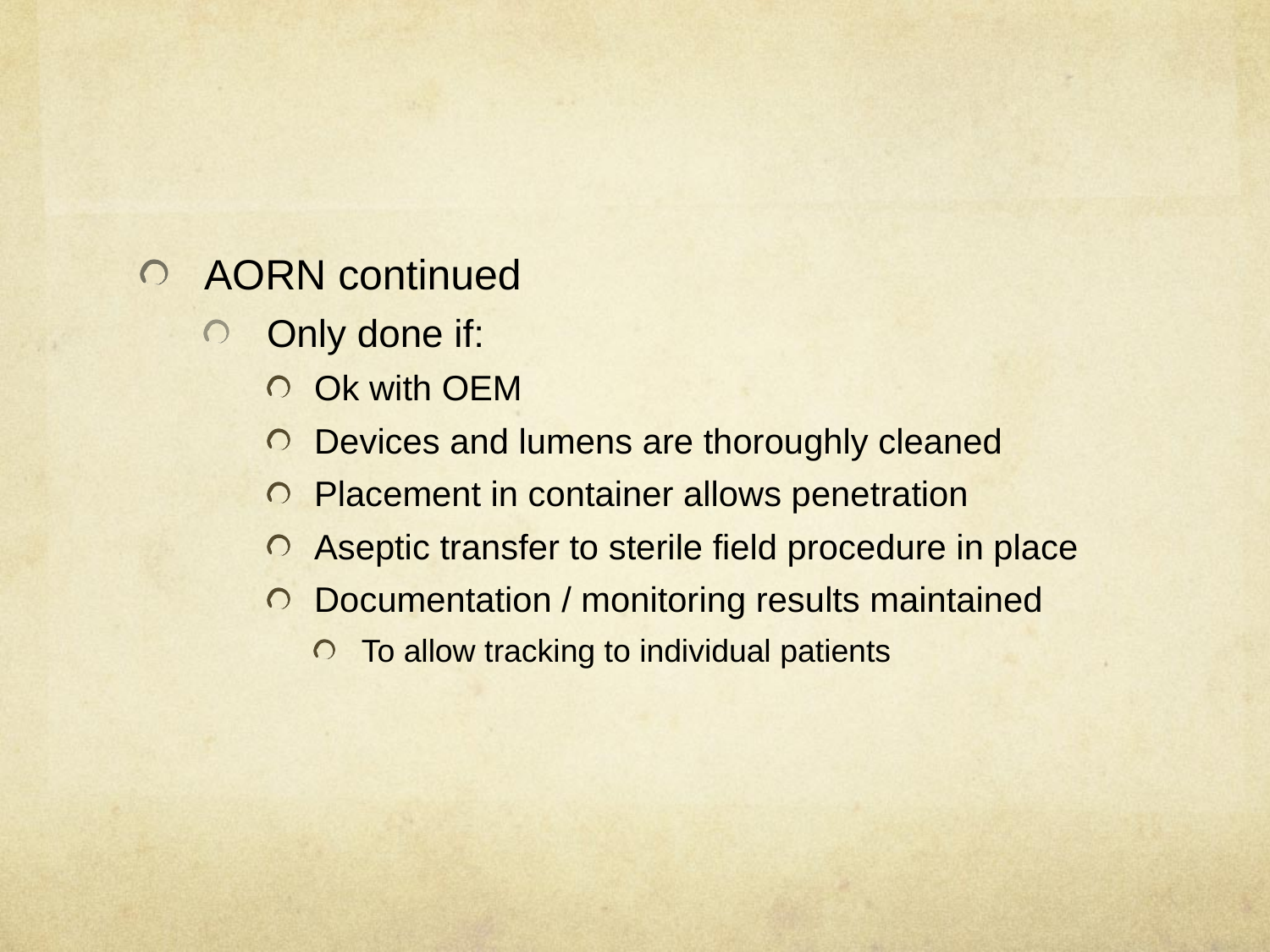

#
AORN continued
Only done if:
Ok with OEM
Devices and lumens are thoroughly cleaned
Placement in container allows penetration
Aseptic transfer to sterile field procedure in place
Documentation / monitoring results maintained
To allow tracking to individual patients